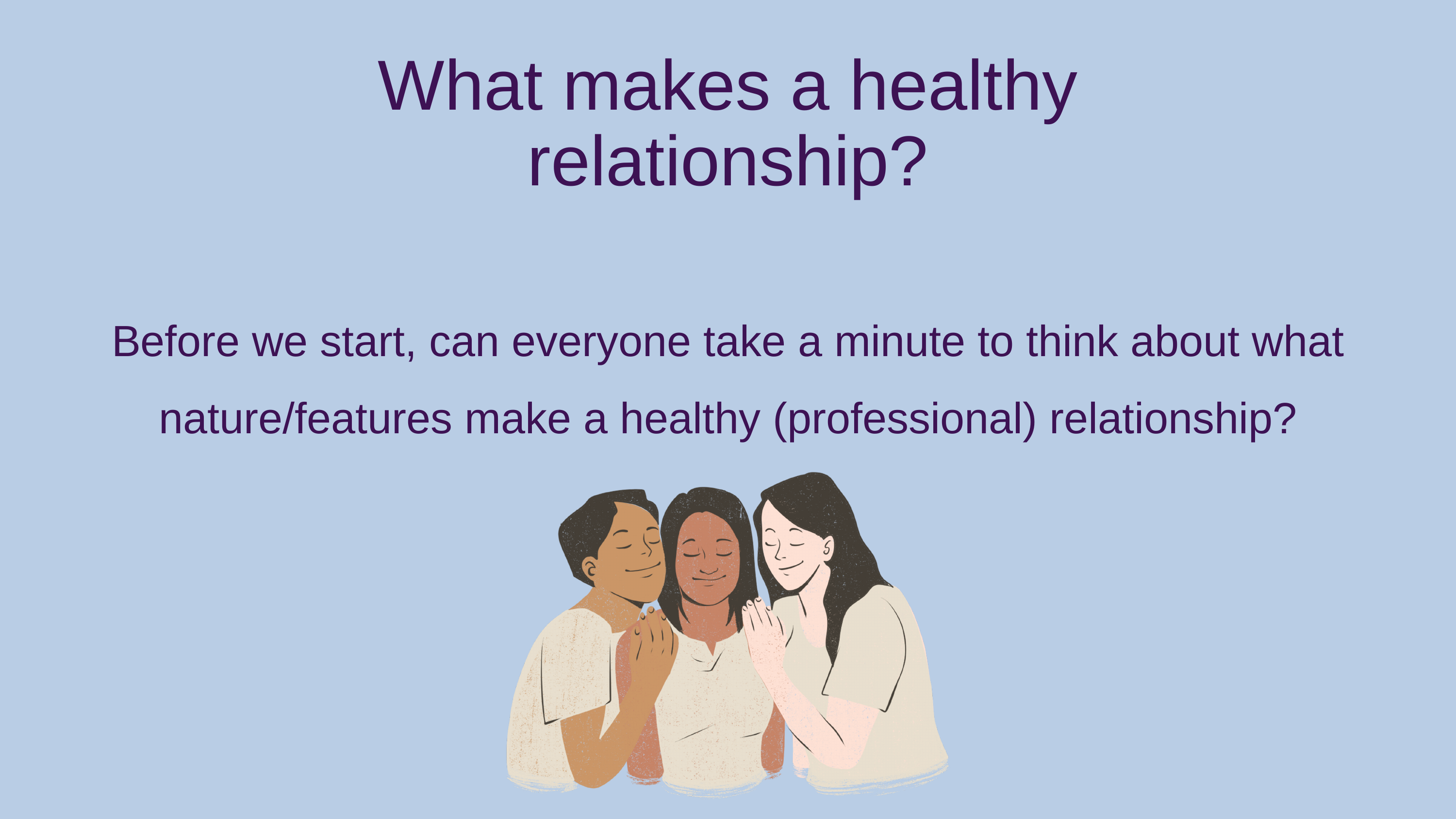

What makes a healthy relationship?
Before we start, can everyone take a minute to think about what nature/features make a healthy (professional) relationship?